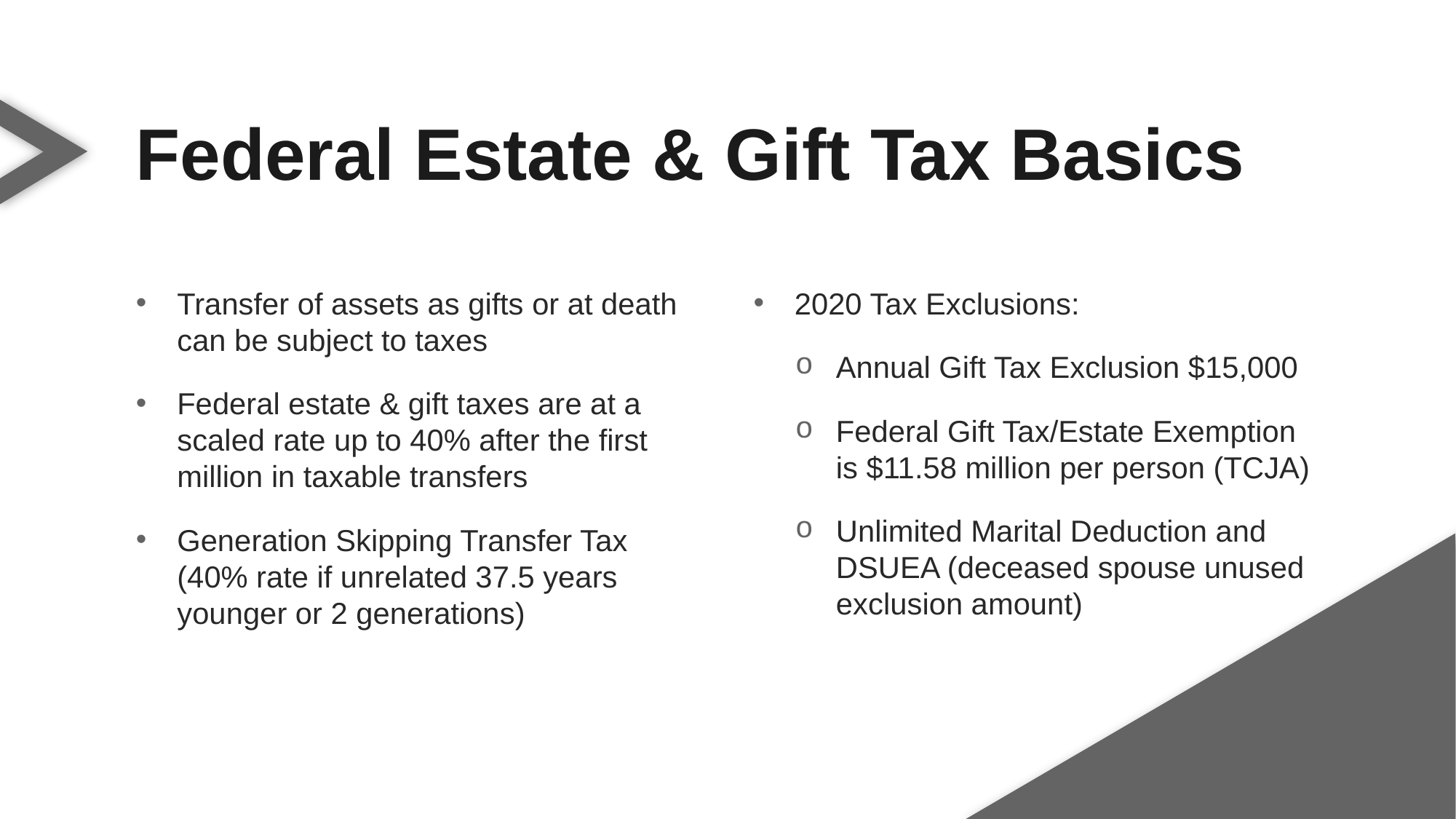

Federal Estate & Gift Tax Basics
Transfer of assets as gifts or at death can be subject to taxes
Federal estate & gift taxes are at a scaled rate up to 40% after the first million in taxable transfers
Generation Skipping Transfer Tax (40% rate if unrelated 37.5 years younger or 2 generations)
2020 Tax Exclusions:
Annual Gift Tax Exclusion $15,000
Federal Gift Tax/Estate Exemption is $11.58 million per person (TCJA)
Unlimited Marital Deduction and DSUEA (deceased spouse unused exclusion amount)